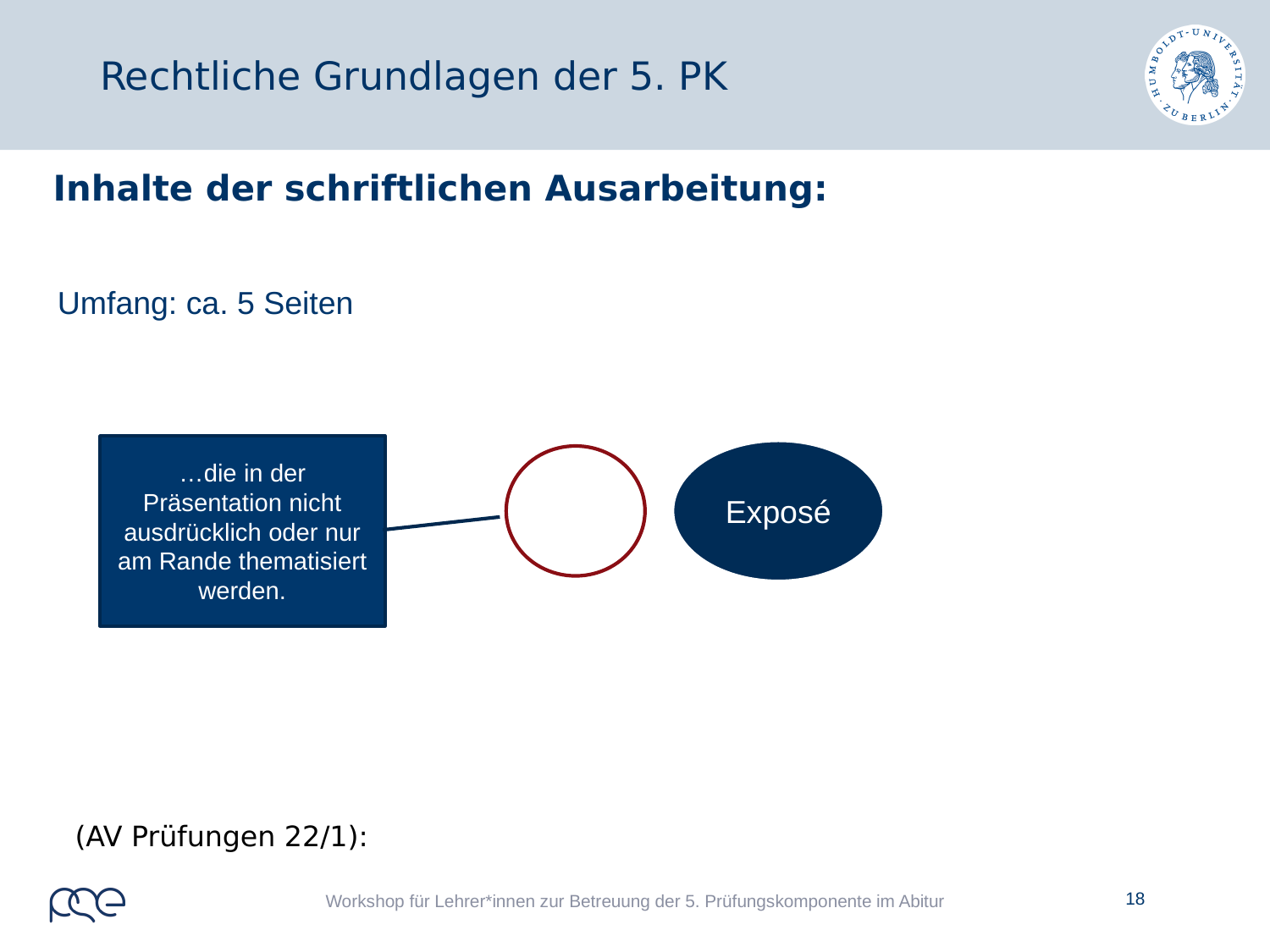

# Rechtliche Grundlagen der 5. PK
Inhalte der schriftlichen Ausarbeitung:
Exposé
Umfang: ca. 5 Seiten
…die in der Präsentation nicht ausdrücklich oder nur am Rande thematisiert werden.

(AV Prüfungen 22/1):
Workshop für Lehrer*innen zur Betreuung der 5. Prüfungskomponente im Abitur
18